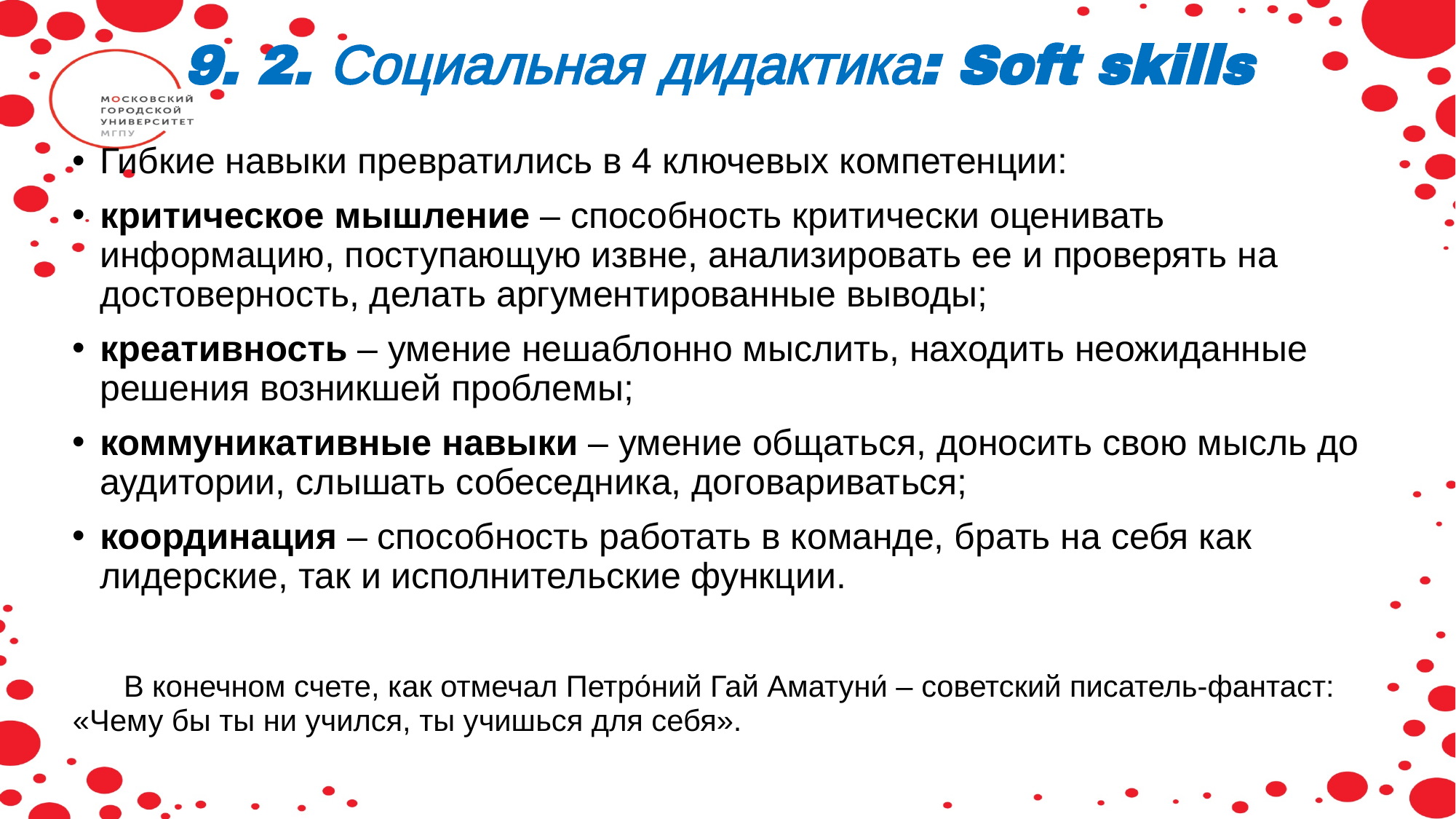

# 9. 2. Социальная дидактика: Soft skills
Гибкие навыки превратились в 4 ключевых компетенции:
критическое мышление – способность критически оценивать информацию, поступающую извне, анализировать ее и проверять на достоверность, делать аргументированные выводы;
креативность – умение нешаблонно мыслить, находить неожиданные решения возникшей проблемы;
коммуникативные навыки – умение общаться, доносить свою мысль до аудитории, слышать собеседника, договариваться;
координация – способность работать в команде, брать на себя как лидерские, так и исполнительские функции.

     В конечном счете, как отмечал Петро́ний Гай Аматуни́ – советский писатель-фантаст: «Чему бы ты ни учился, ты учишься для себя».